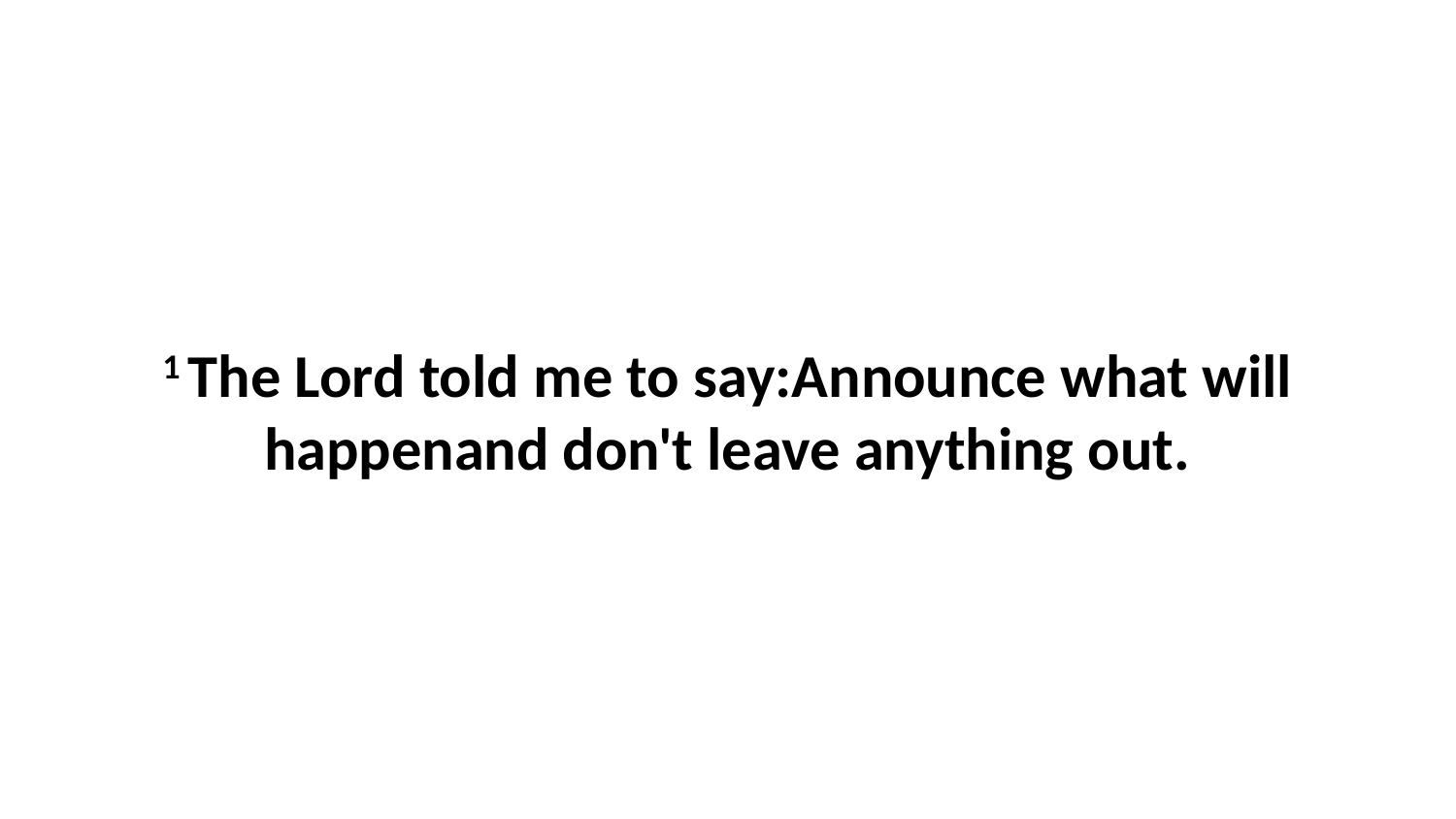

1 The Lord told me to say:Announce what will happenand don't leave anything out.